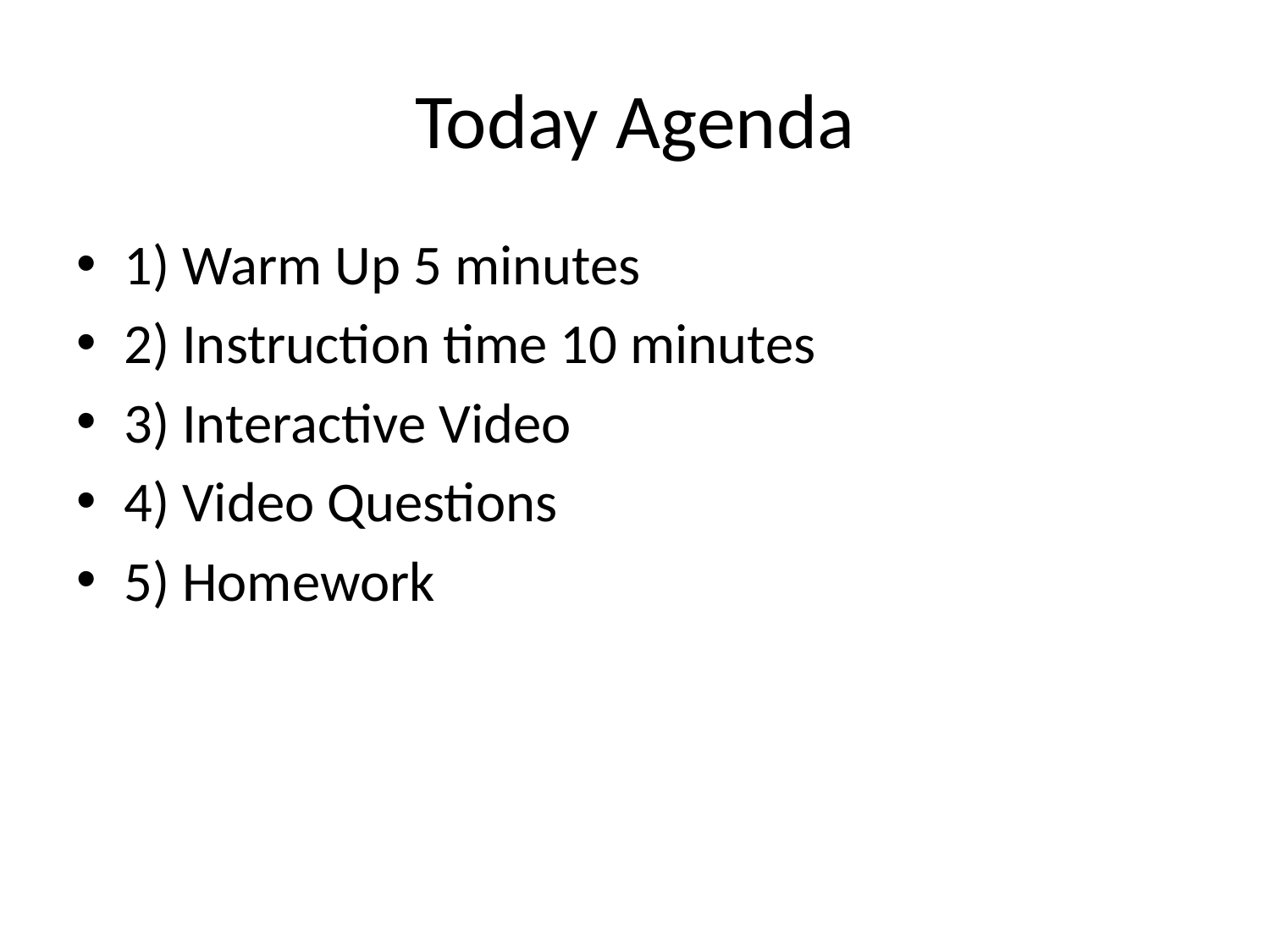

# Today Agenda
1) Warm Up 5 minutes
2) Instruction time 10 minutes
3) Interactive Video
4) Video Questions
5) Homework